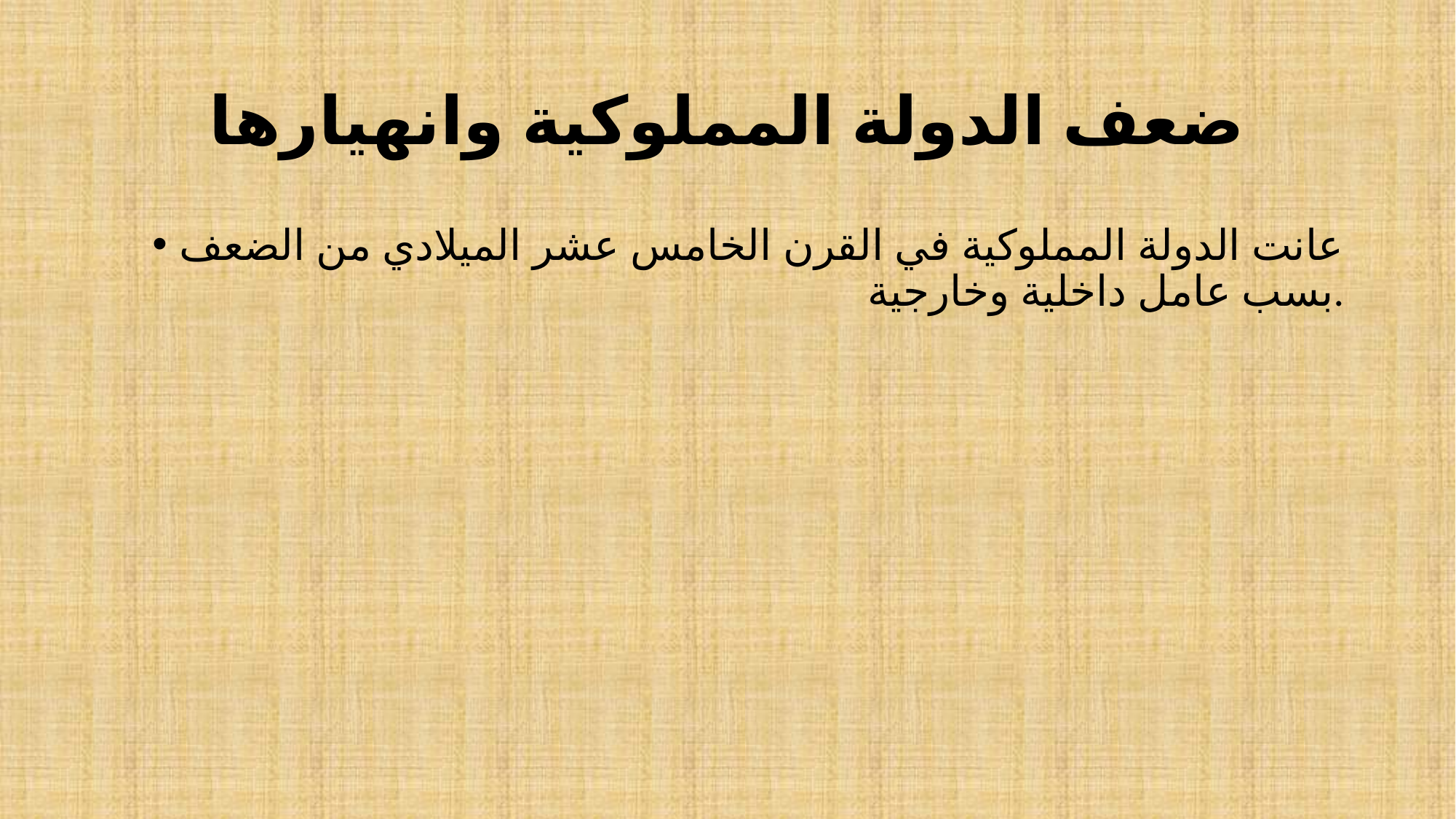

# ضعف الدولة المملوكية وانهيارها
عانت الدولة المملوكية في القرن الخامس عشر الميلادي من الضعف بسب عامل داخلية وخارجية.